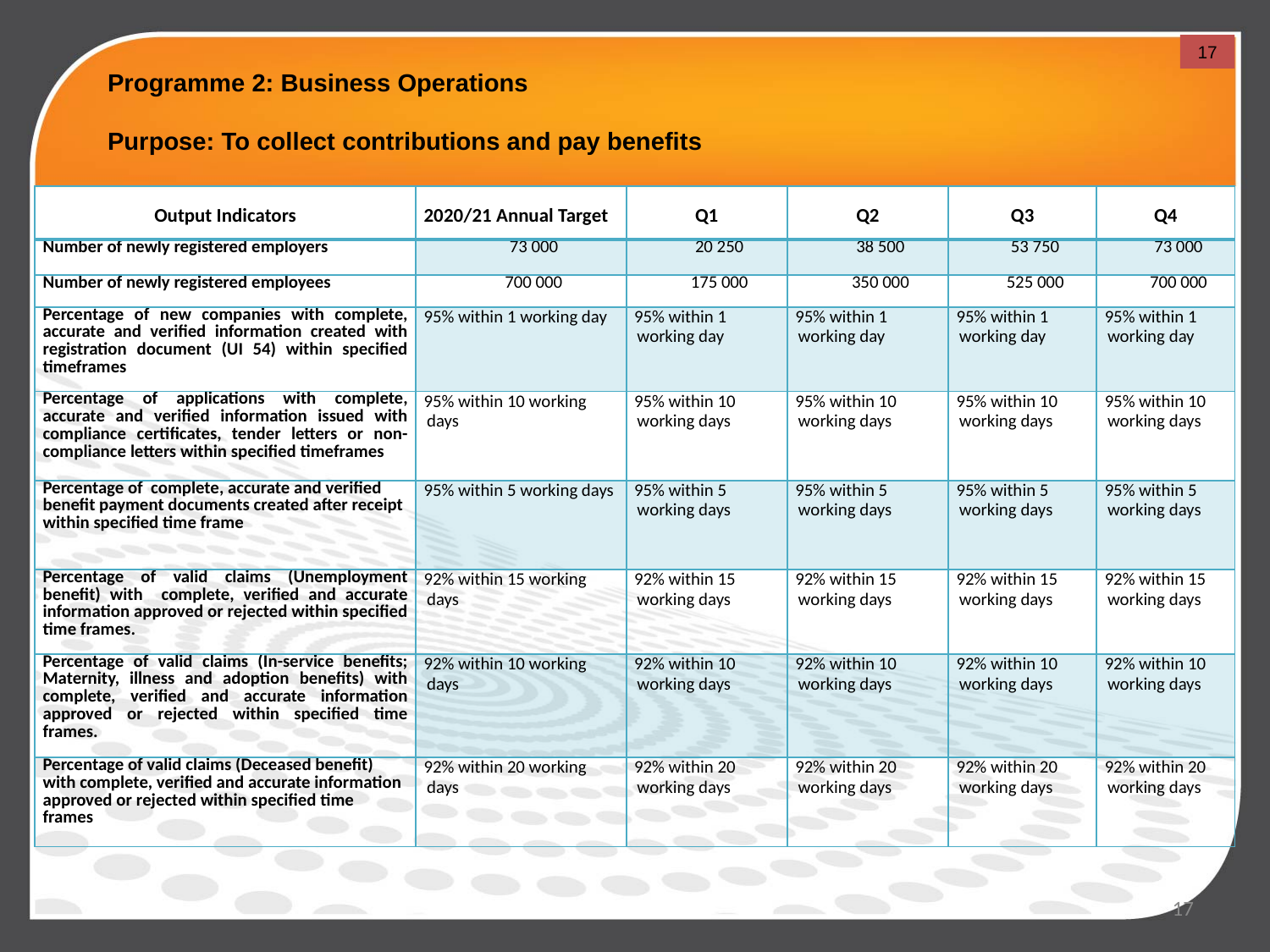

17
# Programme 2: Business Operations Purpose: To collect contributions and pay benefits
| Output Indicators | 2020/21 Annual Target | Q1 | Q2 | Q3 | Q4 |
| --- | --- | --- | --- | --- | --- |
| Number of newly registered employers | 73 000 | 20 250 | 38 500 | 53 750 | 73 000 |
| Number of newly registered employees | 700 000 | 175 000 | 350 000 | 525 000 | 700 000 |
| Percentage of new companies with complete, accurate and verified information created with registration document (UI 54) within specified timeframes | 95% within 1 working day | 95% within 1 working day | 95% within 1 working day | 95% within 1 working day | 95% within 1 working day |
| Percentage of applications with complete, accurate and verified information issued with compliance certificates, tender letters or non-compliance letters within specified timeframes | 95% within 10 working days | 95% within 10 working days | 95% within 10 working days | 95% within 10 working days | 95% within 10 working days |
| Percentage of complete, accurate and verified benefit payment documents created after receipt within specified time frame | 95% within 5 working days | 95% within 5 working days | 95% within 5 working days | 95% within 5 working days | 95% within 5 working days |
| Percentage of valid claims (Unemployment benefit) with complete, verified and accurate information approved or rejected within specified time frames. | 92% within 15 working days | 92% within 15 working days | 92% within 15 working days | 92% within 15 working days | 92% within 15 working days |
| Percentage of valid claims (In-service benefits; Maternity, illness and adoption benefits) with complete, verified and accurate information approved or rejected within specified time frames. | 92% within 10 working days | 92% within 10 working days | 92% within 10 working days | 92% within 10 working days | 92% within 10 working days |
| Percentage of valid claims (Deceased benefit) with complete, verified and accurate information approved or rejected within specified time frames | 92% within 20 working days | 92% within 20 working days | 92% within 20 working days | 92% within 20 working days | 92% within 20 working days |
17